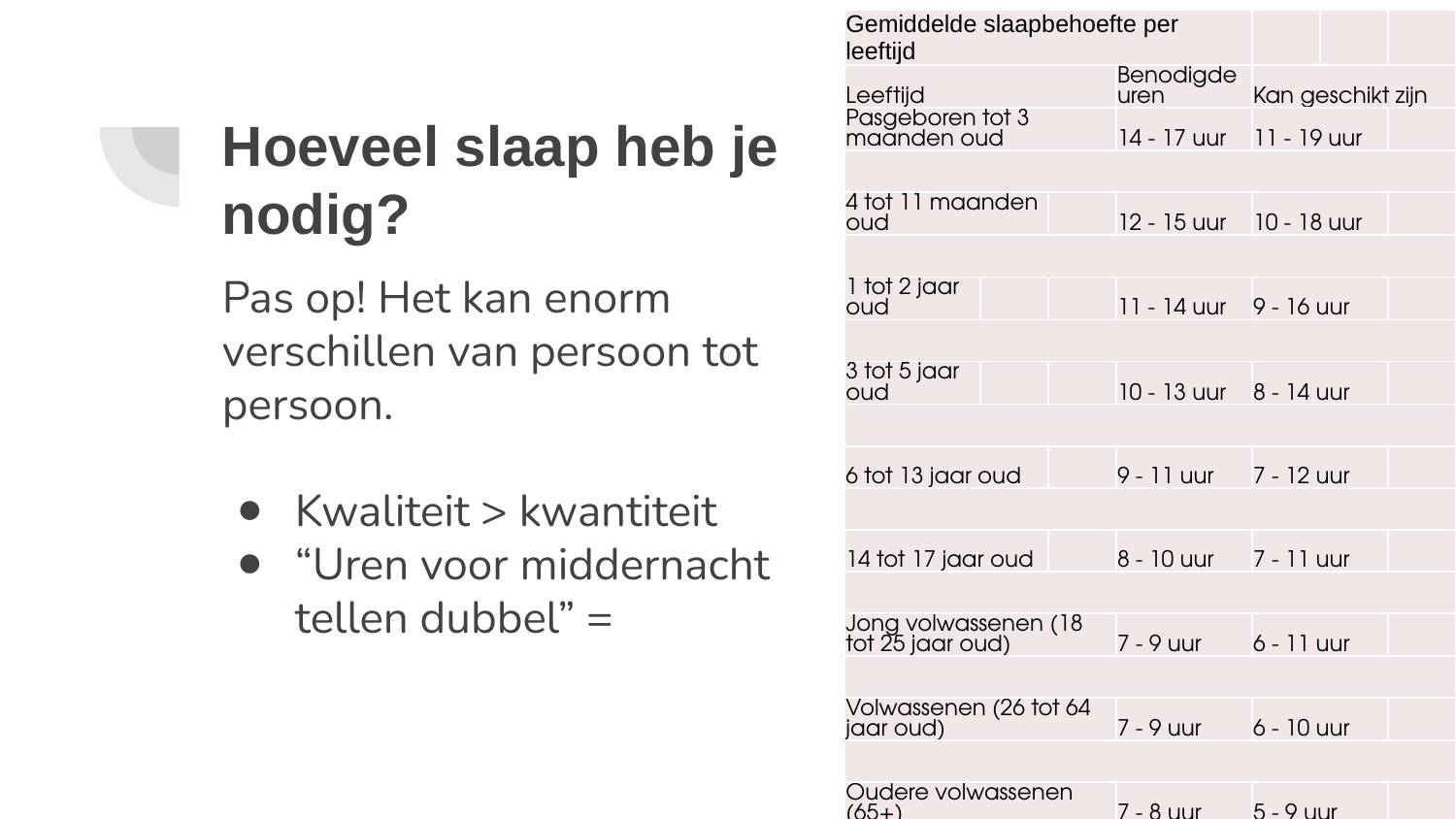

| Gemiddelde slaapbehoefte per leeftijd |  |  |  |  |  |  |  |  |
| --- | --- | --- | --- | --- | --- | --- | --- | --- |
| Leeftijd |  |  |  | Benodigde uren |  | Kan geschikt zijn |  |  |
| Pasgeboren tot 3 maanden oud |  |  |  | 14 - 17 uur |  | 11 - 19 uur |  |  |
|  |  |  |  |  |  |  |  |  |
| 4 tot 11 maanden oud |  |  |  | 12 - 15 uur |  | 10 - 18 uur |  |  |
|  |  |  |  |  |  |  |  |  |
| 1 tot 2 jaar oud |  |  |  | 11 - 14 uur |  | 9 - 16 uur |  |  |
|  |  |  |  |  |  |  |  |  |
| 3 tot 5 jaar oud |  |  |  | 10 - 13 uur |  | 8 - 14 uur |  |  |
|  |  |  |  |  |  |  |  |  |
| 6 tot 13 jaar oud |  |  |  | 9 - 11 uur |  | 7 - 12 uur |  |  |
|  |  |  |  |  |  |  |  |  |
| 14 tot 17 jaar oud |  |  |  | 8 - 10 uur |  | 7 - 11 uur |  |  |
|  |  |  |  |  |  |  |  |  |
| Jong volwassenen (18 tot 25 jaar oud) |  |  |  | 7 - 9 uur |  | 6 - 11 uur |  |  |
|  |  |  |  |  |  |  |  |  |
| Volwassenen (26 tot 64 jaar oud) |  |  |  | 7 - 9 uur |  | 6 - 10 uur |  |  |
|  |  |  |  |  |  |  |  |  |
| Oudere volwassenen (65+) |  |  |  | 7 - 8 uur |  | 5 - 9 uur |  |  |
|  |  |  |  |  |  |  |  |  |
# Hoeveel slaap heb je nodig?
Pas op! Het kan enorm verschillen van persoon tot persoon.

Kwaliteit > kwantiteit
“Uren voor middernacht tellen dubbel” =